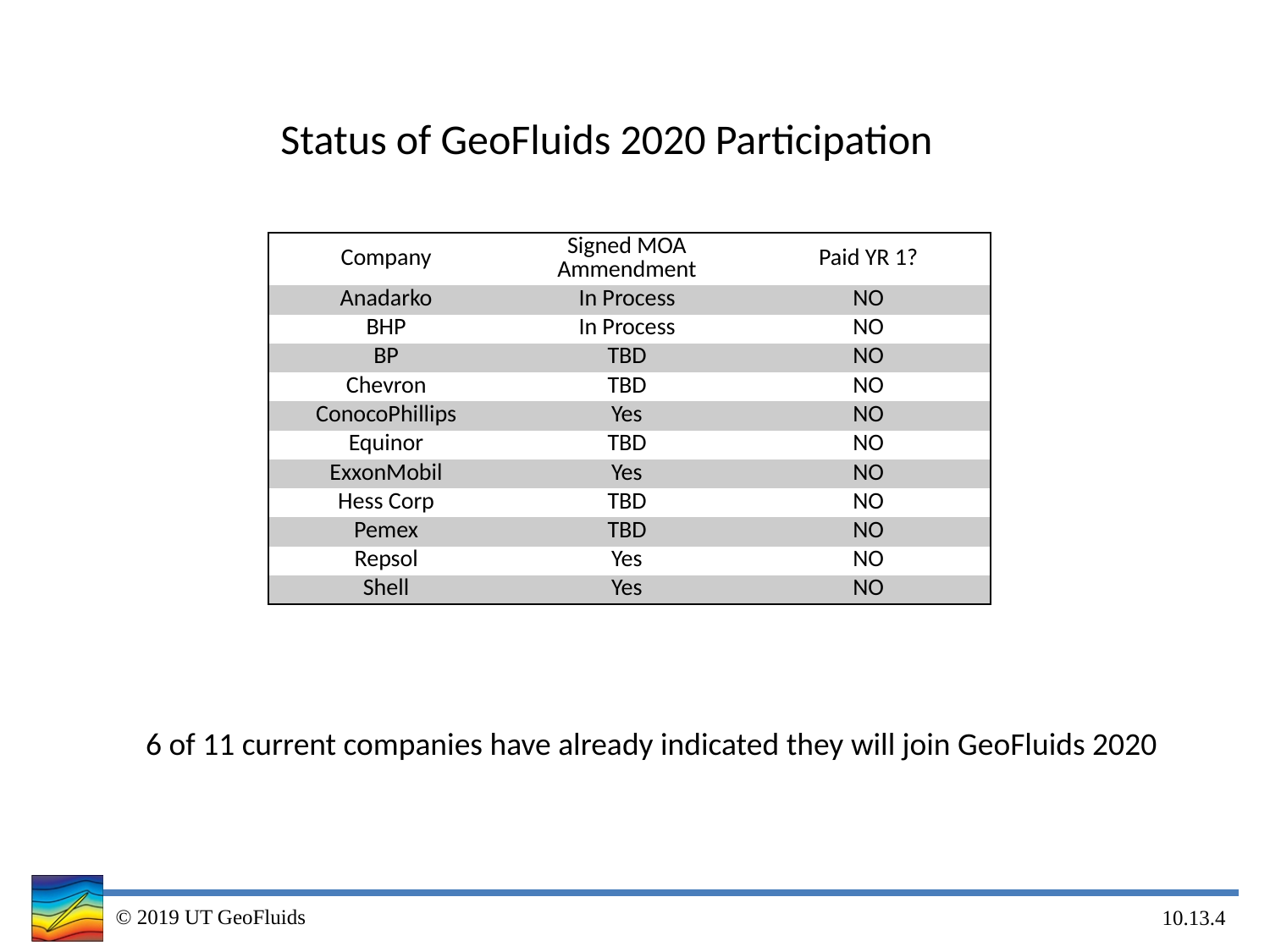

Status of GeoFluids 2020 Participation
| Company | Signed MOA Ammendment | Paid YR 1? |
| --- | --- | --- |
| Anadarko | In Process | NO |
| BHP | In Process | NO |
| BP | TBD | NO |
| Chevron | TBD | NO |
| ConocoPhillips | Yes | NO |
| Equinor | TBD | NO |
| ExxonMobil | Yes | NO |
| Hess Corp | TBD | NO |
| Pemex | TBD | NO |
| Repsol | Yes | NO |
| Shell | Yes | NO |
6 of 11 current companies have already indicated they will join GeoFluids 2020
© 2019 UT GeoFluids